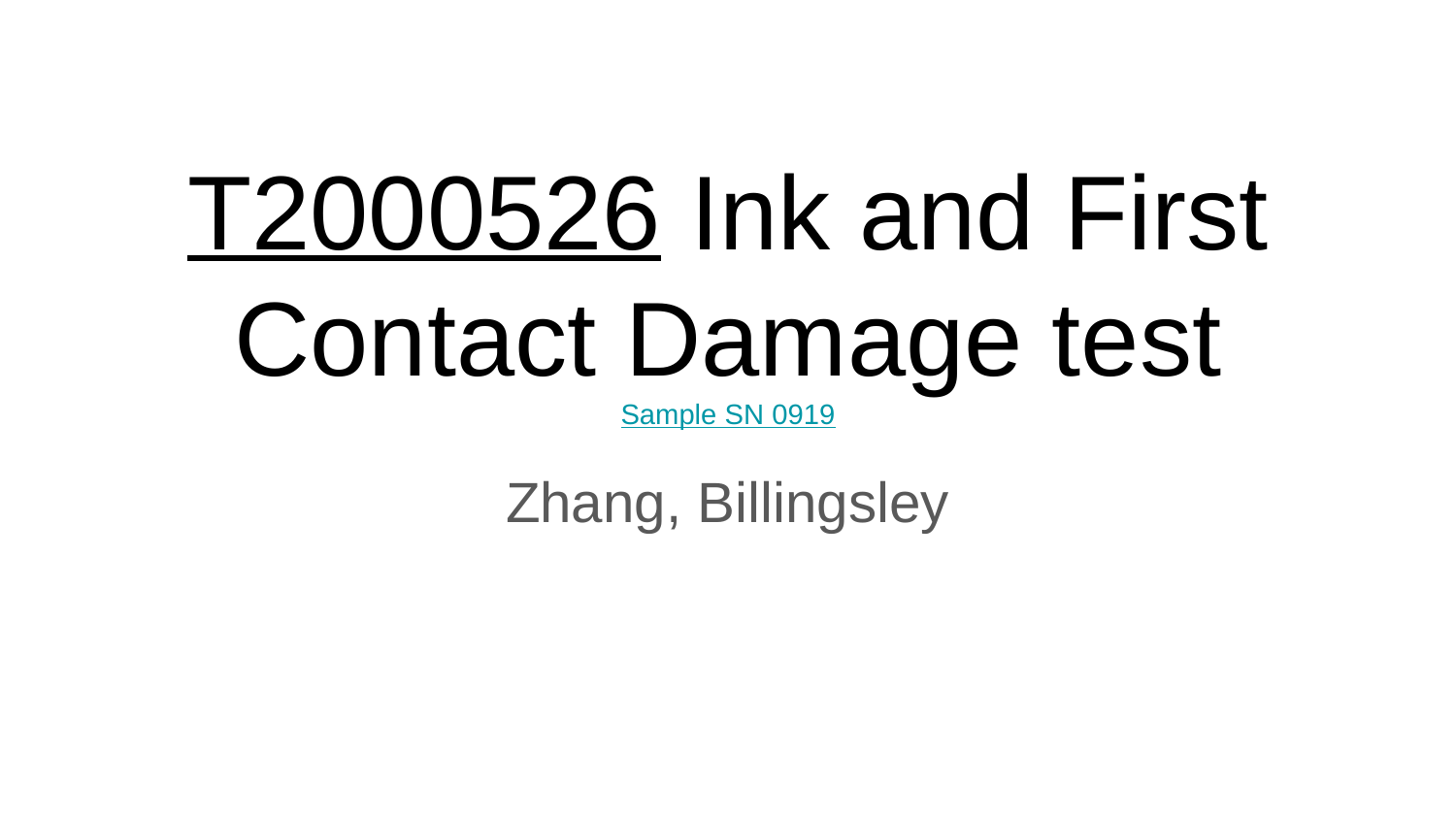

# T2000526 Ink and First Contact Damage test
Sample SN 0919
Zhang, Billingsley